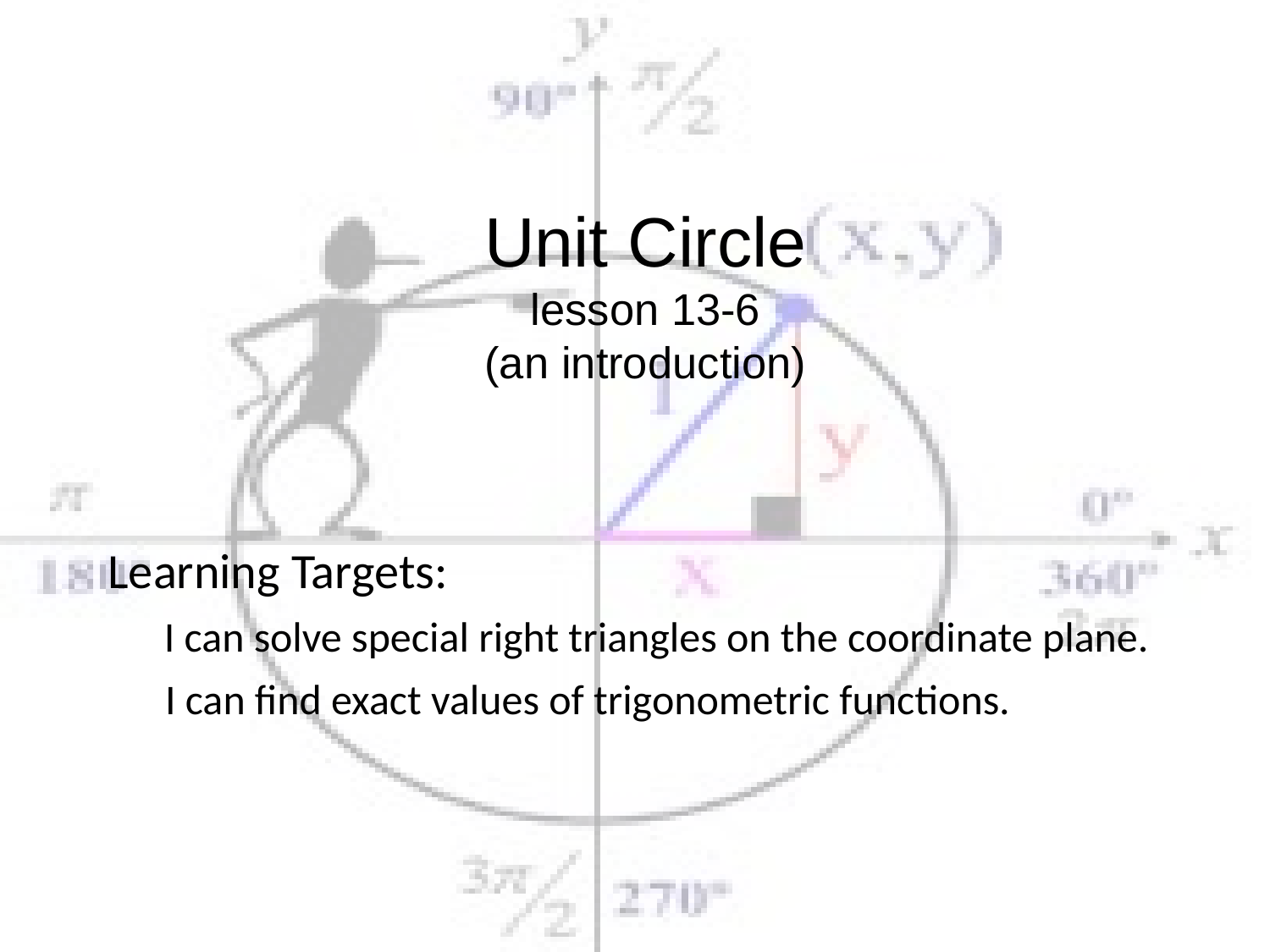

# Unit Circle lesson 13-6 (an introduction)
Learning Targets:
     I can solve special right triangles on the coordinate plane.
      I can find exact values of trigonometric functions.